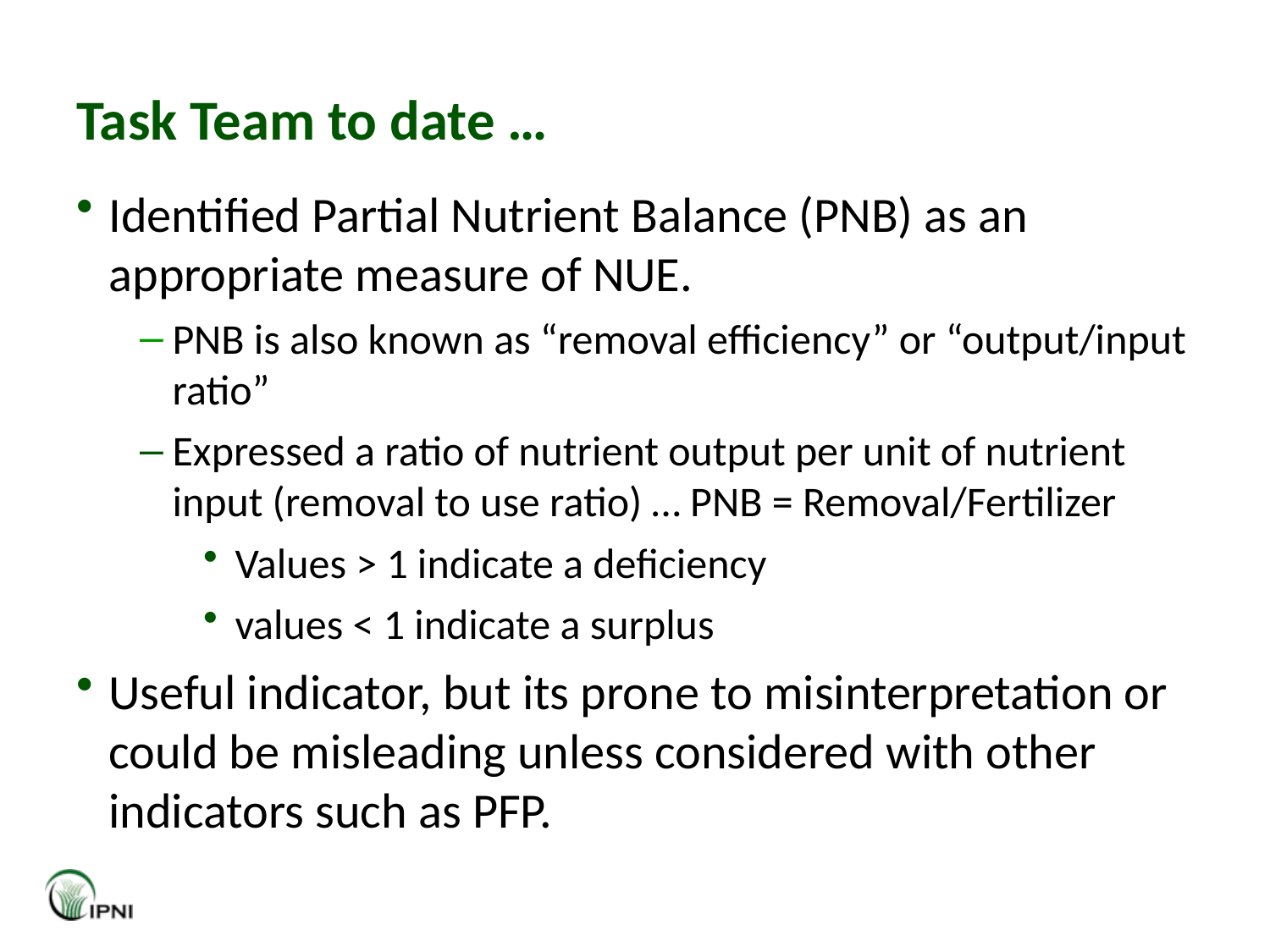

# Task Team to date …
Identified Partial Nutrient Balance (PNB) as an appropriate measure of NUE.
PNB is also known as “removal efficiency” or “output/input ratio”
Expressed a ratio of nutrient output per unit of nutrient input (removal to use ratio) … PNB = Removal/Fertilizer
Values > 1 indicate a deficiency
values < 1 indicate a surplus
Useful indicator, but its prone to misinterpretation or could be misleading unless considered with other indicators such as PFP.